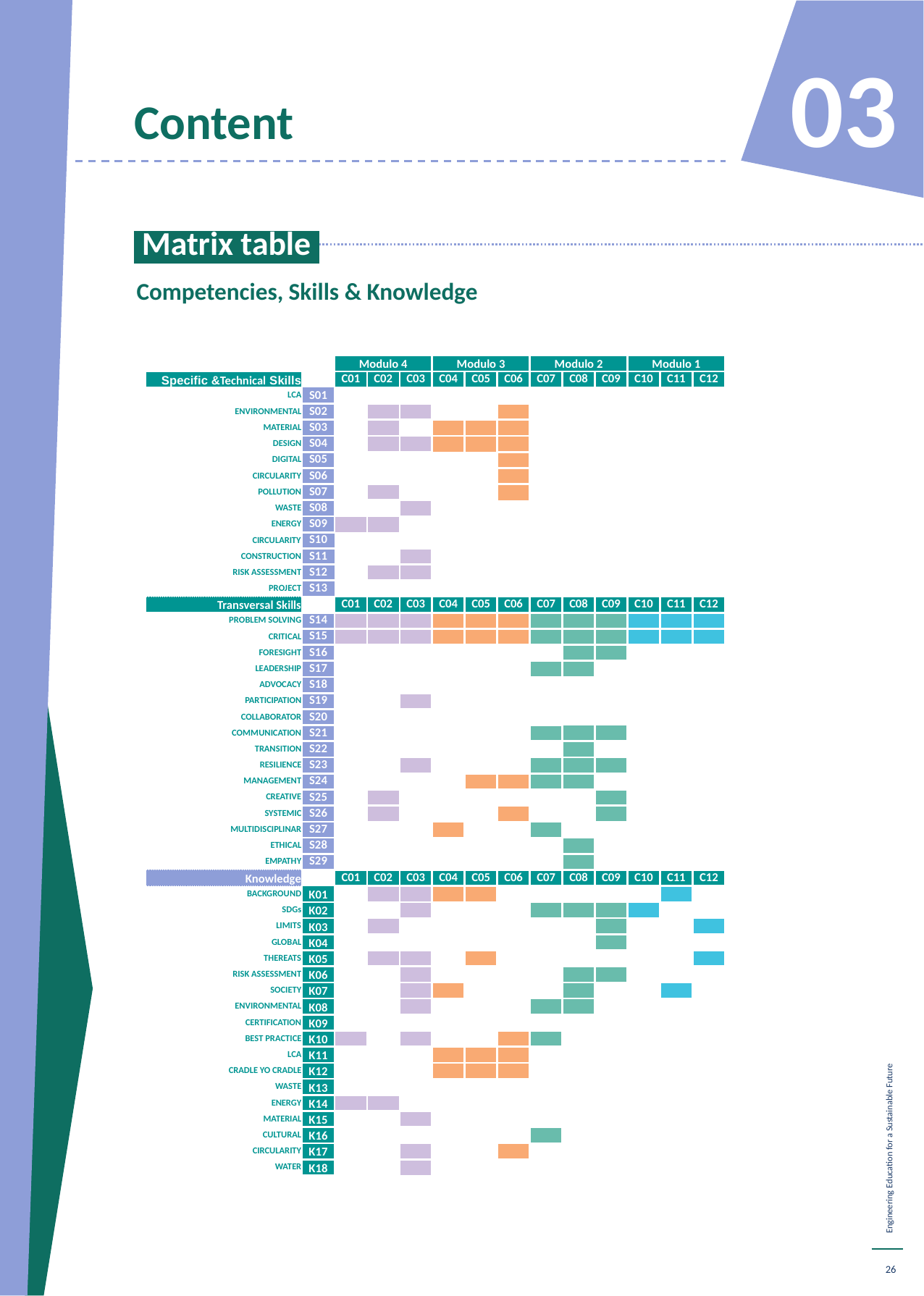

Content

03
 Matrix table.
Competencies, Skills & Knowledge
|  |  | Modulo 4 |  |  | Modulo 3 |  |  | Modulo 2 |  |  | Modulo 1 |  |  |
| --- | --- | --- | --- | --- | --- | --- | --- | --- | --- | --- | --- | --- | --- |
| Specific &Technical Skills |  | C01 | C02 | C03 | C04 | C05 | C06 | C07 | C08 | C09 | C10 | C11 | C12 |
| LCA | S01 |  |  |  |  |  |  |  |  |  |  |  |  |
| ENVIRONMENTAL | S02 |  |  |  |  |  |  |  |  |  |  |  |  |
| MATERIAL | S03 |  |  |  |  |  |  |  |  |  |  |  |  |
| DESIGN | S04 |  |  |  |  |  |  |  |  |  |  |  |  |
| DIGITAL | S05 |  |  |  |  |  |  |  |  |  |  |  |  |
| CIRCULARITY | S06 |  |  |  |  |  |  |  |  |  |  |  |  |
| POLLUTION | S07 |  |  |  |  |  |  |  |  |  |  |  |  |
| WASTE | S08 |  |  |  |  |  |  |  |  |  |  |  |  |
| ENERGY | S09 |  |  |  |  |  |  |  |  |  |  |  |  |
| CIRCULARITY | S10 |  |  |  |  |  |  |  |  |  |  |  |  |
| CONSTRUCTION | S11 |  |  |  |  |  |  |  |  |  |  |  |  |
| RISK ASSESSMENT | S12 |  |  |  |  |  |  |  |  |  |  |  |  |
| PROJECT | S13 |  |  |  |  |  |  |  |  |  |  |  |  |
| Transversal Skills |  | C01 | C02 | C03 | C04 | C05 | C06 | C07 | C08 | C09 | C10 | C11 | C12 |
| PROBLEM SOLVING | S14 |  |  |  |  |  |  |  |  |  |  |  |  |
| CRITICAL | S15 |  |  |  |  |  |  |  |  |  |  |  |  |
| FORESIGHT | S16 |  |  |  |  |  |  |  |  |  |  |  |  |
| LEADERSHIP | S17 |  |  |  |  |  |  |  |  |  |  |  |  |
| ADVOCACY | S18 |  |  |  |  |  |  |  |  |  |  |  |  |
| PARTICIPATION | S19 |  |  |  |  |  |  |  |  |  |  |  |  |
| COLLABORATOR | S20 |  |  |  |  |  |  |  |  |  |  |  |  |
| COMMUNICATION | S21 |  |  |  |  |  |  |  |  |  |  |  |  |
| TRANSITION | S22 |  |  |  |  |  |  |  |  |  |  |  |  |
| RESILIENCE | S23 |  |  |  |  |  |  |  |  |  |  |  |  |
| MANAGEMENT | S24 |  |  |  |  |  |  |  |  |  |  |  |  |
| CREATIVE | S25 |  |  |  |  |  |  |  |  |  |  |  |  |
| SYSTEMIC | S26 |  |  |  |  |  |  |  |  |  |  |  |  |
| MULTIDISCIPLINAR | S27 |  |  |  |  |  |  |  |  |  |  |  |  |
| ETHICAL | S28 |  |  |  |  |  |  |  |  |  |  |  |  |
| EMPATHY | S29 |  |  |  |  |  |  |  |  |  |  |  |  |
| Knowledge |  | C01 | C02 | C03 | C04 | C05 | C06 | C07 | C08 | C09 | C10 | C11 | C12 |
| BACKGROUND | K01 |  |  |  |  |  |  |  |  |  |  |  |  |
| SDGs | K02 |  |  |  |  |  |  |  |  |  |  |  |  |
| LIMITS | K03 |  |  |  |  |  |  |  |  |  |  |  |  |
| GLOBAL | K04 |  |  |  |  |  |  |  |  |  |  |  |  |
| THEREATS | K05 |  |  |  |  |  |  |  |  |  |  |  |  |
| RISK ASSESSMENT | K06 |  |  |  |  |  |  |  |  |  |  |  |  |
| SOCIETY | K07 |  |  |  |  |  |  |  |  |  |  |  |  |
| ENVIRONMENTAL | K08 |  |  |  |  |  |  |  |  |  |  |  |  |
| CERTIFICATION | K09 |  |  |  |  |  |  |  |  |  |  |  |  |
| BEST PRACTICE | K10 |  |  |  |  |  |  |  |  |  |  |  |  |
| LCA | K11 |  |  |  |  |  |  |  |  |  |  |  |  |
| CRADLE YO CRADLE | K12 |  |  |  |  |  |  |  |  |  |  |  |  |
| WASTE | K13 |  |  |  |  |  |  |  |  |  |  |  |  |
| ENERGY | K14 |  |  |  |  |  |  |  |  |  |  |  |  |
| MATERIAL | K15 |  |  |  |  |  |  |  |  |  |  |  |  |
| CULTURAL | K16 |  |  |  |  |  |  |  |  |  |  |  |  |
| CIRCULARITY | K17 |  |  |  |  |  |  |  |  |  |  |  |  |
| WATER | K18 |  |  |  |  |  |  |  |  |  |  |  |  |